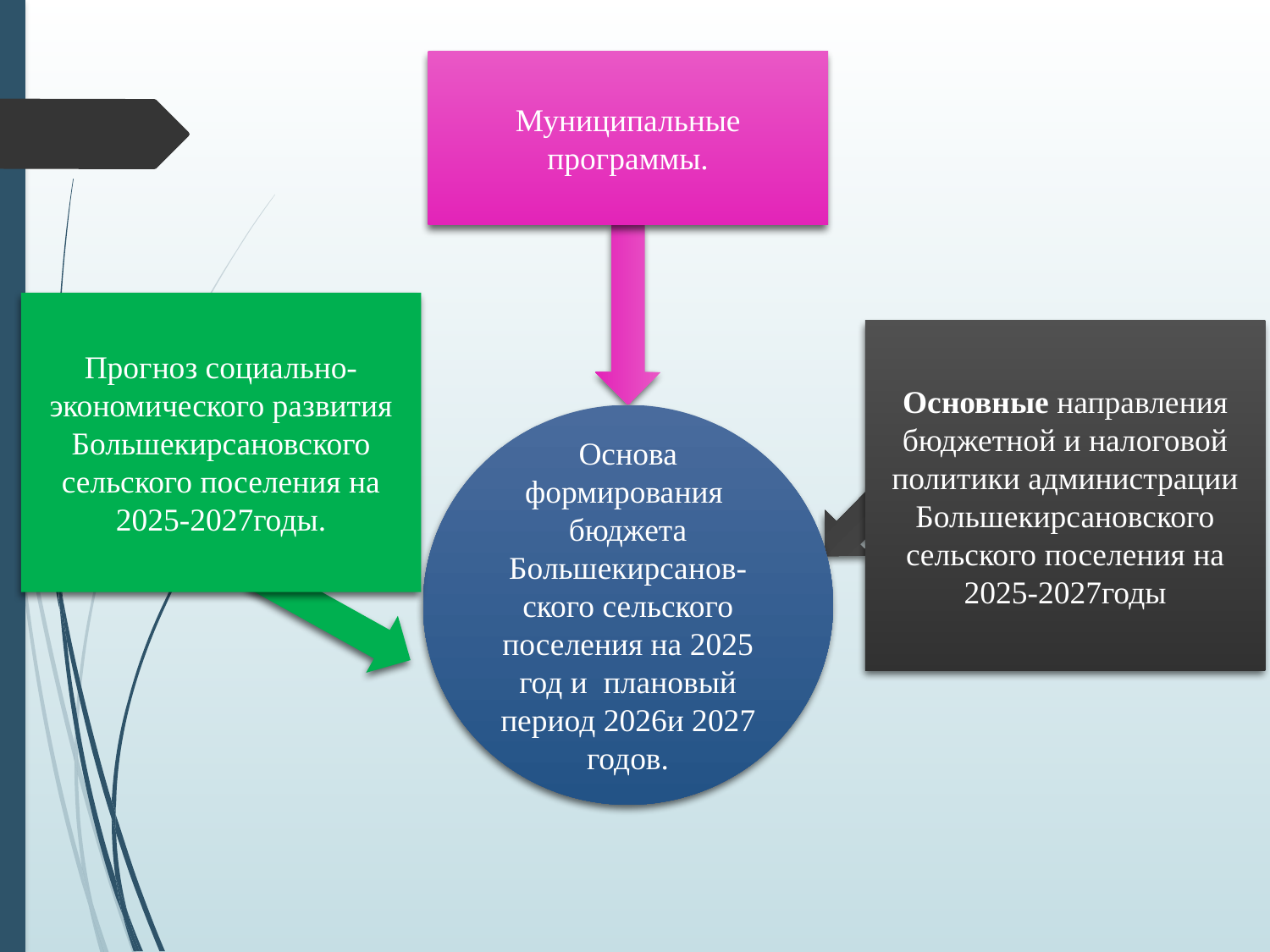

Муниципальные программы.

Прогноз социально-экономического развития Большекирсановского сельского поселения на 2025-2027годы.
Основные направления бюджетной и налоговой политики администрации Большекирсановского сельского поселения на 2025-2027годы
Основа формирования  бюджета Большекирсанов-ского сельского поселения на 2025 год и  плановый период 2026и 2027 годов.